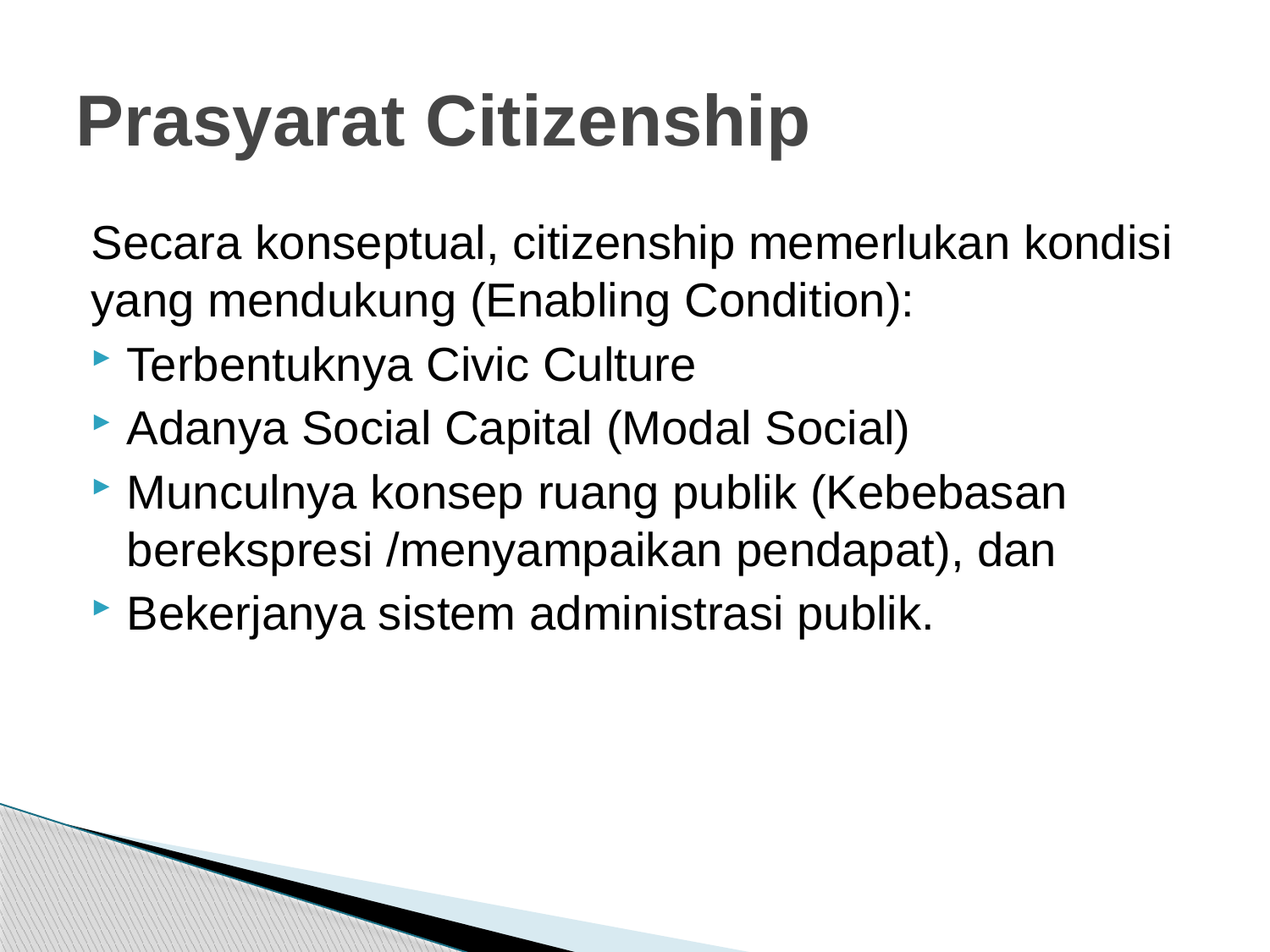

# Prasyarat Citizenship
Secara konseptual, citizenship memerlukan kondisi yang mendukung (Enabling Condition):
Terbentuknya Civic Culture
Adanya Social Capital (Modal Social)
Munculnya konsep ruang publik (Kebebasan berekspresi /menyampaikan pendapat), dan
Bekerjanya sistem administrasi publik.